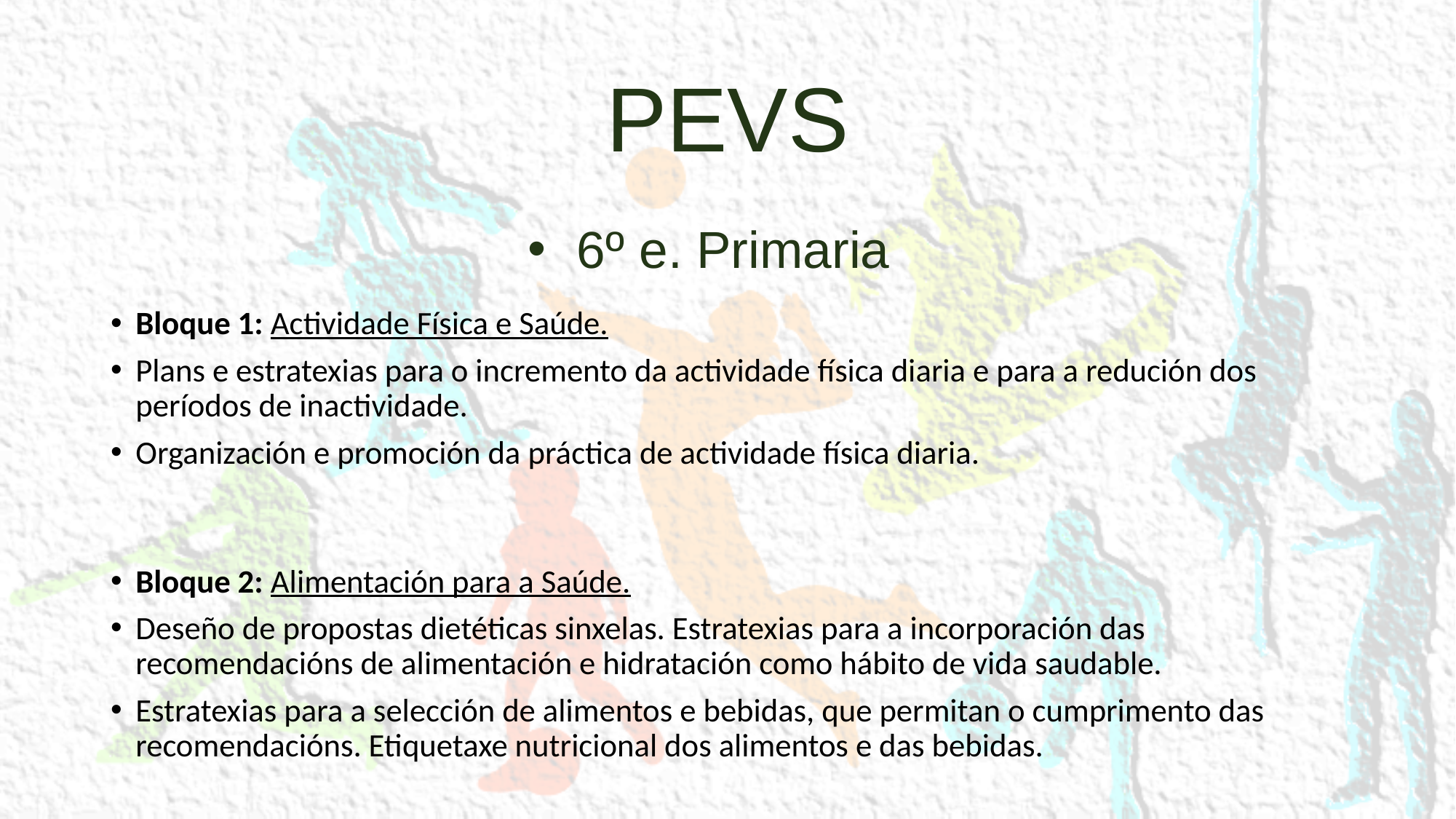

# PEVS
6º e. Primaria
Bloque 1: Actividade Física e Saúde.
Plans e estratexias para o incremento da actividade física diaria e para a redución dos períodos de inactividade.
Organización e promoción da práctica de actividade física diaria.

Bloque 2: Alimentación para a Saúde.
Deseño de propostas dietéticas sinxelas. Estratexias para a incorporación das recomendacións de alimentación e hidratación como hábito de vida saudable.
Estratexias para a selección de alimentos e bebidas, que permitan o cumprimento das recomendacións. Etiquetaxe nutricional dos alimentos e das bebidas.